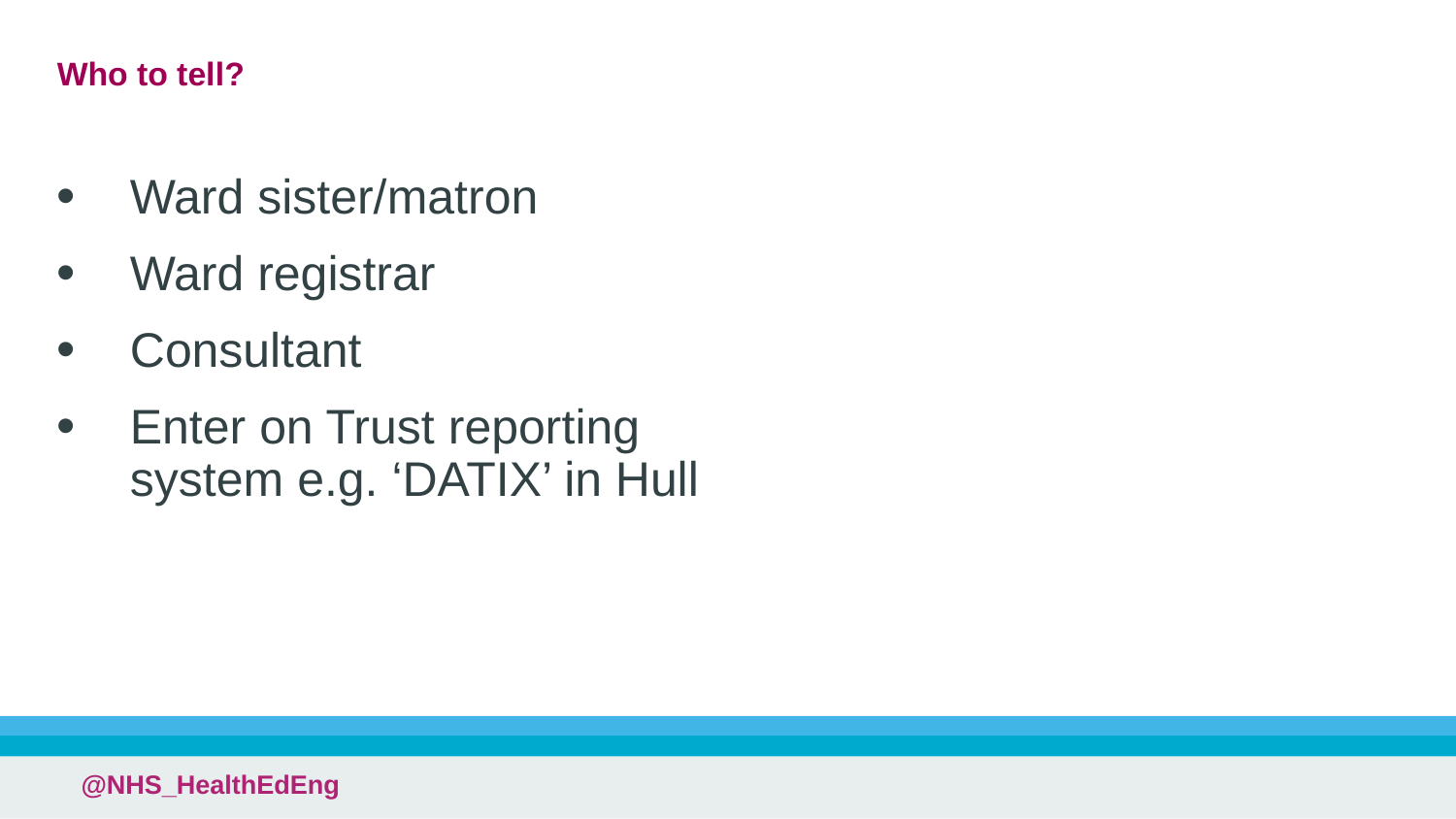

# Who to tell?
Ward sister/matron
Ward registrar
Consultant
Enter on Trust reporting system e.g. ‘DATIX’ in Hull